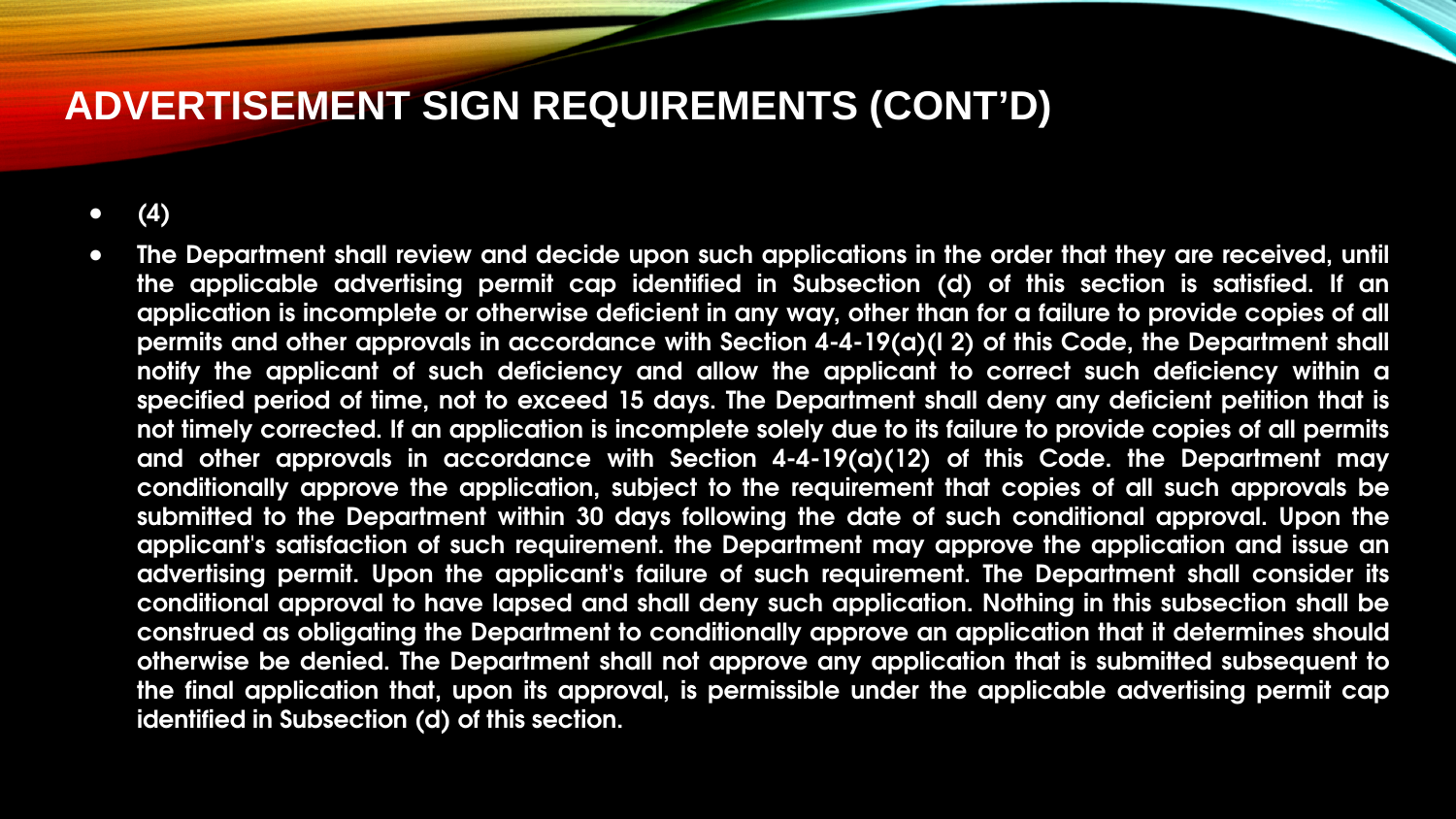

# ADVERTISEMENT sign requirements (cont’d)
(4)
The Department shall review and decide upon such applications in the order that they are received, until the applicable advertising permit cap identified in Subsection (d) of this section is satisfied. If an application is incomplete or otherwise deficient in any way, other than for a failure to provide copies of all permits and other approvals in accordance with Section 4-4-19(a)(l 2) of this Code, the Department shall notify the applicant of such deficiency and allow the applicant to correct such deficiency within a specified period of time, not to exceed 15 days. The Department shall deny any deficient petition that is not timely corrected. If an application is incomplete solely due to its failure to provide copies of all permits and other approvals in accordance with Section 4-4-19(a)(12) of this Code. the Department may conditionally approve the application, subject to the requirement that copies of all such approvals be submitted to the Department within 30 days following the date of such conditional approval. Upon the applicant's satisfaction of such requirement. the Department may approve the application and issue an advertising permit. Upon the applicant's failure of such requirement. The Department shall consider its conditional approval to have lapsed and shall deny such application. Nothing in this subsection shall be construed as obligating the Department to conditionally approve an application that it determines should otherwise be denied. The Department shall not approve any application that is submitted subsequent to the final application that, upon its approval, is permissible under the applicable advertising permit cap identified in Subsection (d) of this section.